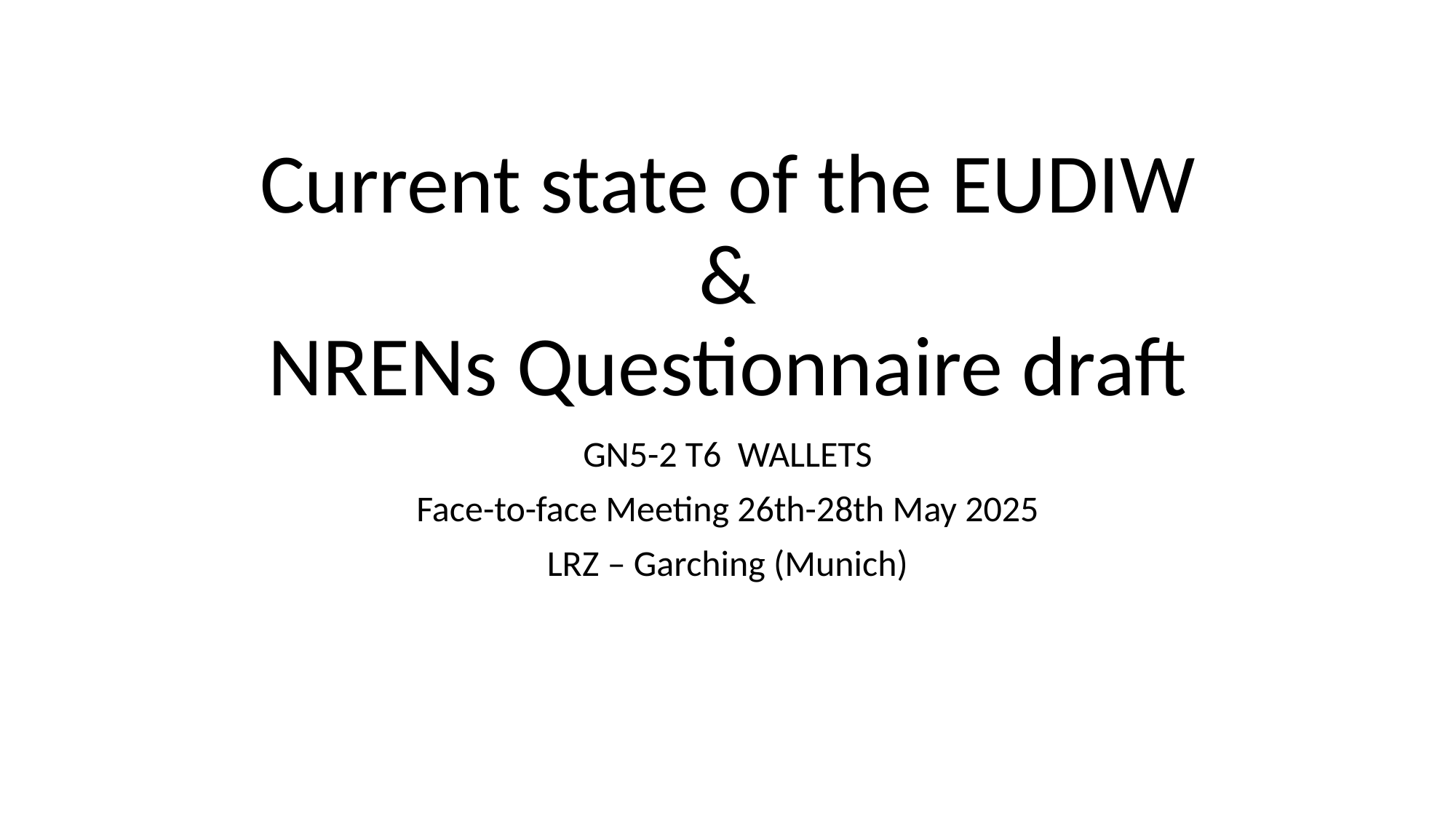

# Current state of the EUDIW & NRENs Questionnaire draft
GN5-2 T6  WALLETS
Face-to-face Meeting 26th-28th May 2025
LRZ – Garching (Munich)